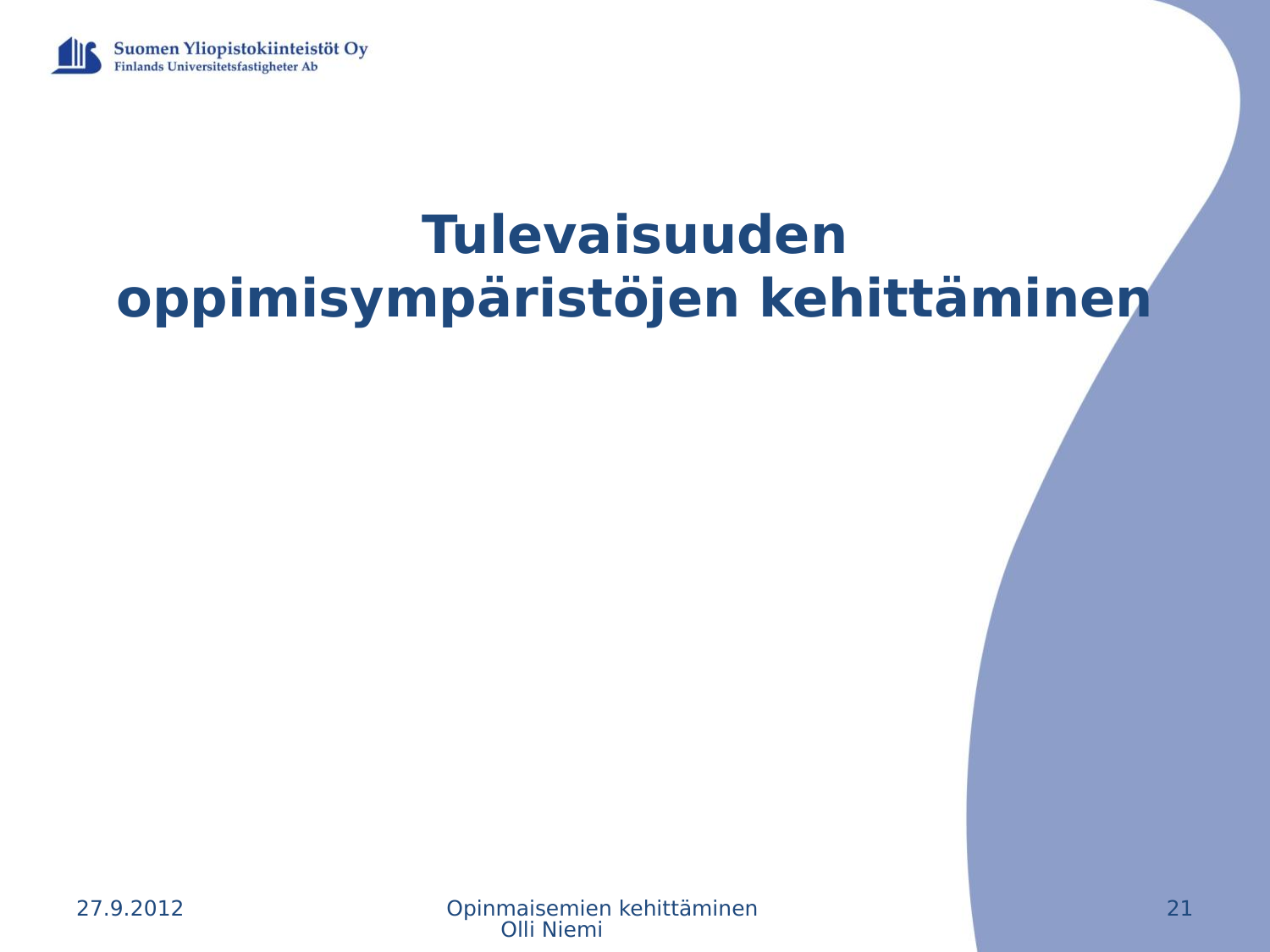

# Tulevaisuuden oppimisympäristöjen kehittäminen
27.9.2012
Opinmaisemien kehittäminen                 Olli Niemi
21